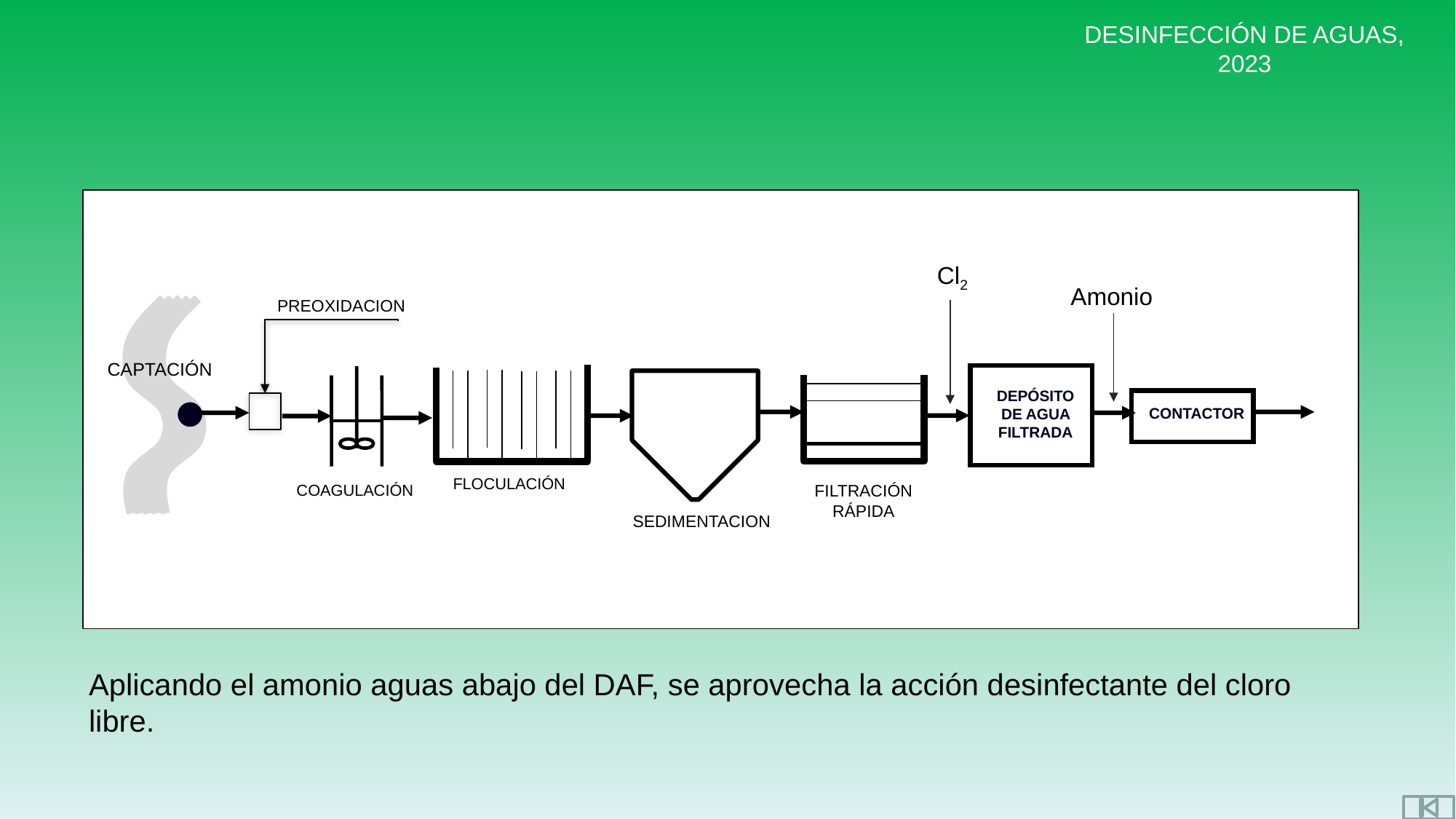

Cl2
Amonio
PREOXIDACION

CAPTACIÓN

DEPÓSITO DE AGUA FILTRADA

FILTRACIÓN RÁPIDA

CONTACTOR

FLOCULACIÓN
COAGULACIÓN
SEDIMENTACION
Aplicando el amonio aguas abajo del DAF, se aprovecha la acción desinfectante del cloro libre.